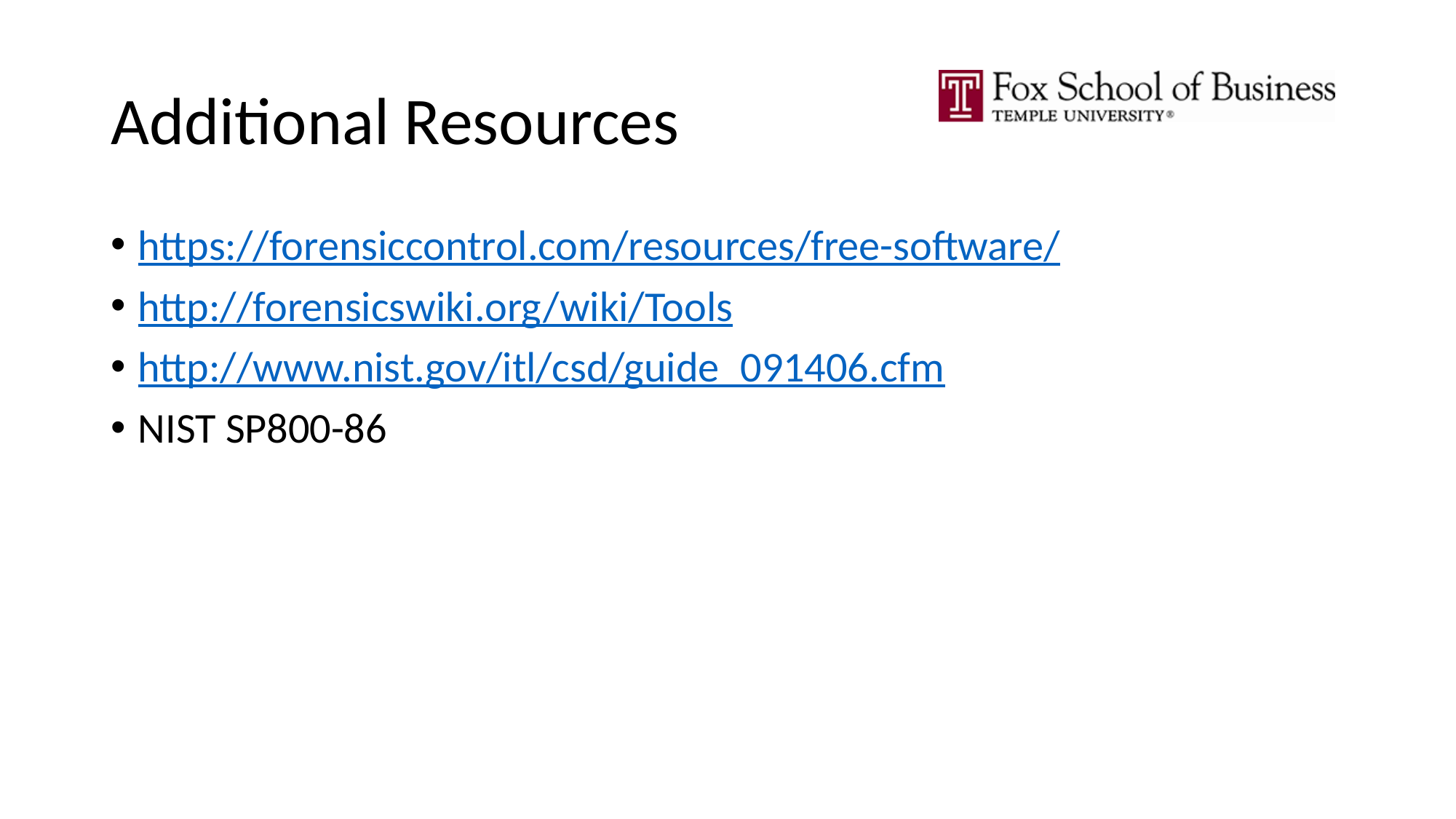

# Additional Resources
https://forensiccontrol.com/resources/free-software/
http://forensicswiki.org/wiki/Tools
http://www.nist.gov/itl/csd/guide_091406.cfm
NIST SP800-86